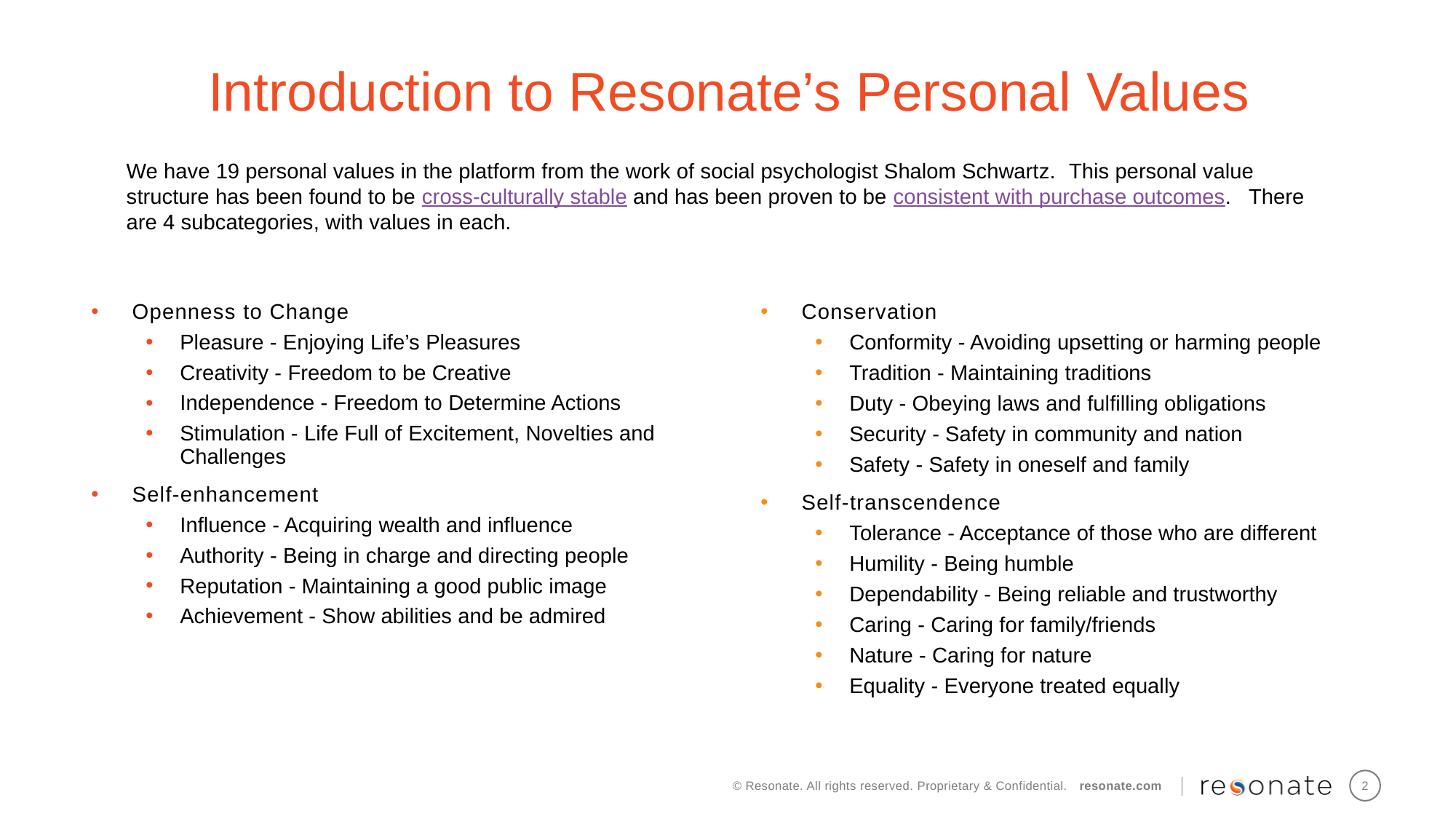

Introduction to Resonate’s Personal Values
We have 19 personal values in the platform from the work of social psychologist Shalom Schwartz.  This personal value structure has been found to be cross-culturally stable and has been proven to be consistent with purchase outcomes.   There are 4 subcategories, with values in each.
Openness to Change
Pleasure - Enjoying Life’s Pleasures
Creativity - Freedom to be Creative
Independence - Freedom to Determine Actions
Stimulation - Life Full of Excitement, Novelties and Challenges
Self-enhancement
Influence - Acquiring wealth and influence
Authority - Being in charge and directing people
Reputation - Maintaining a good public image
Achievement - Show abilities and be admired

Conservation
Conformity - Avoiding upsetting or harming people
Tradition - Maintaining traditions
Duty - Obeying laws and fulfilling obligations
Security - Safety in community and nation
Safety - Safety in oneself and family
Self-transcendence
Tolerance - Acceptance of those who are different
Humility - Being humble
Dependability - Being reliable and trustworthy
Caring - Caring for family/friends
Nature - Caring for nature
Equality - Everyone treated equally